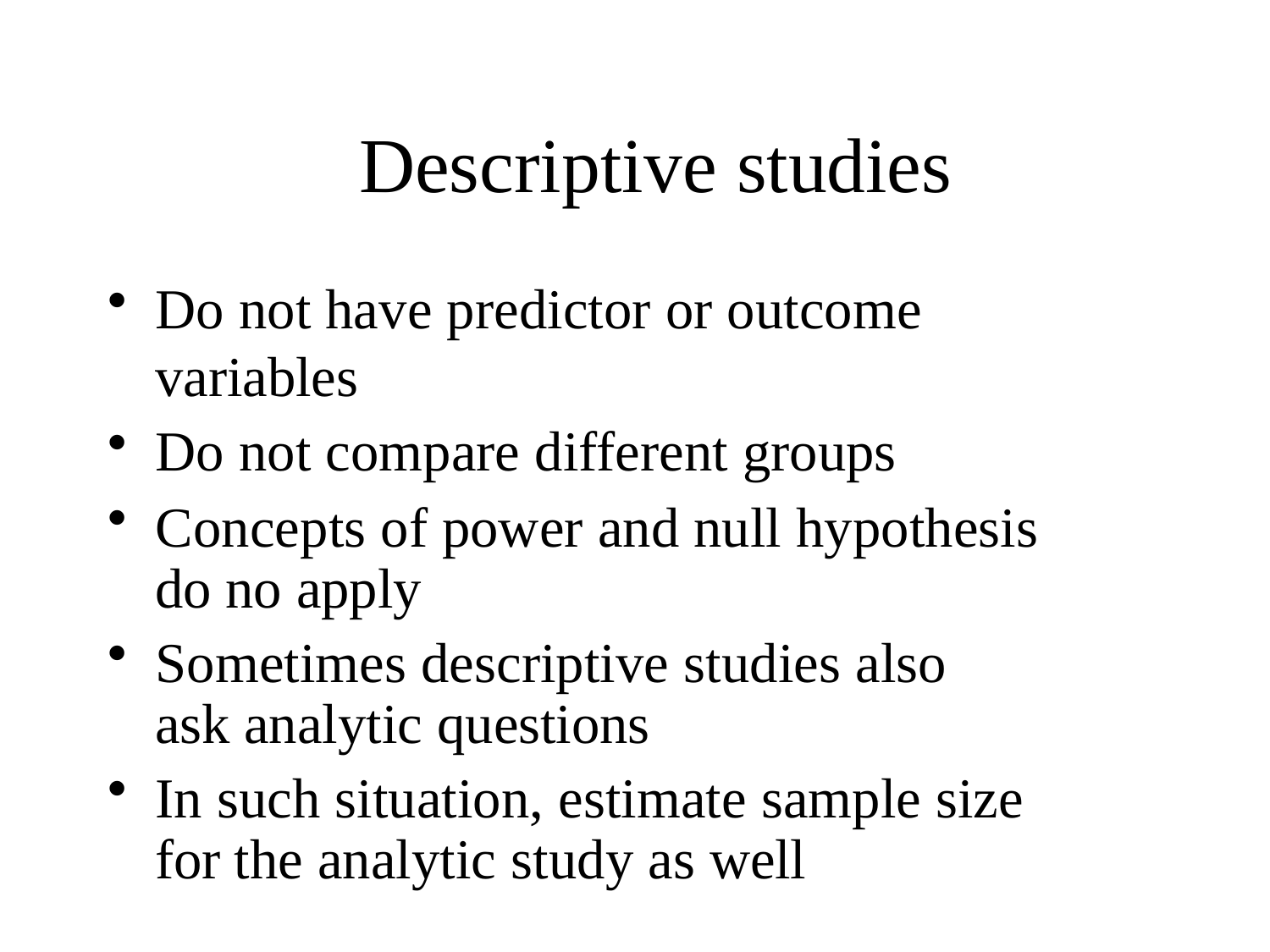

# Descriptive studies
Do not have predictor or outcome variables
Do not compare different groups
Concepts of power and null hypothesis do no apply
Sometimes descriptive studies also ask analytic questions
In such situation, estimate sample size for the analytic study as well